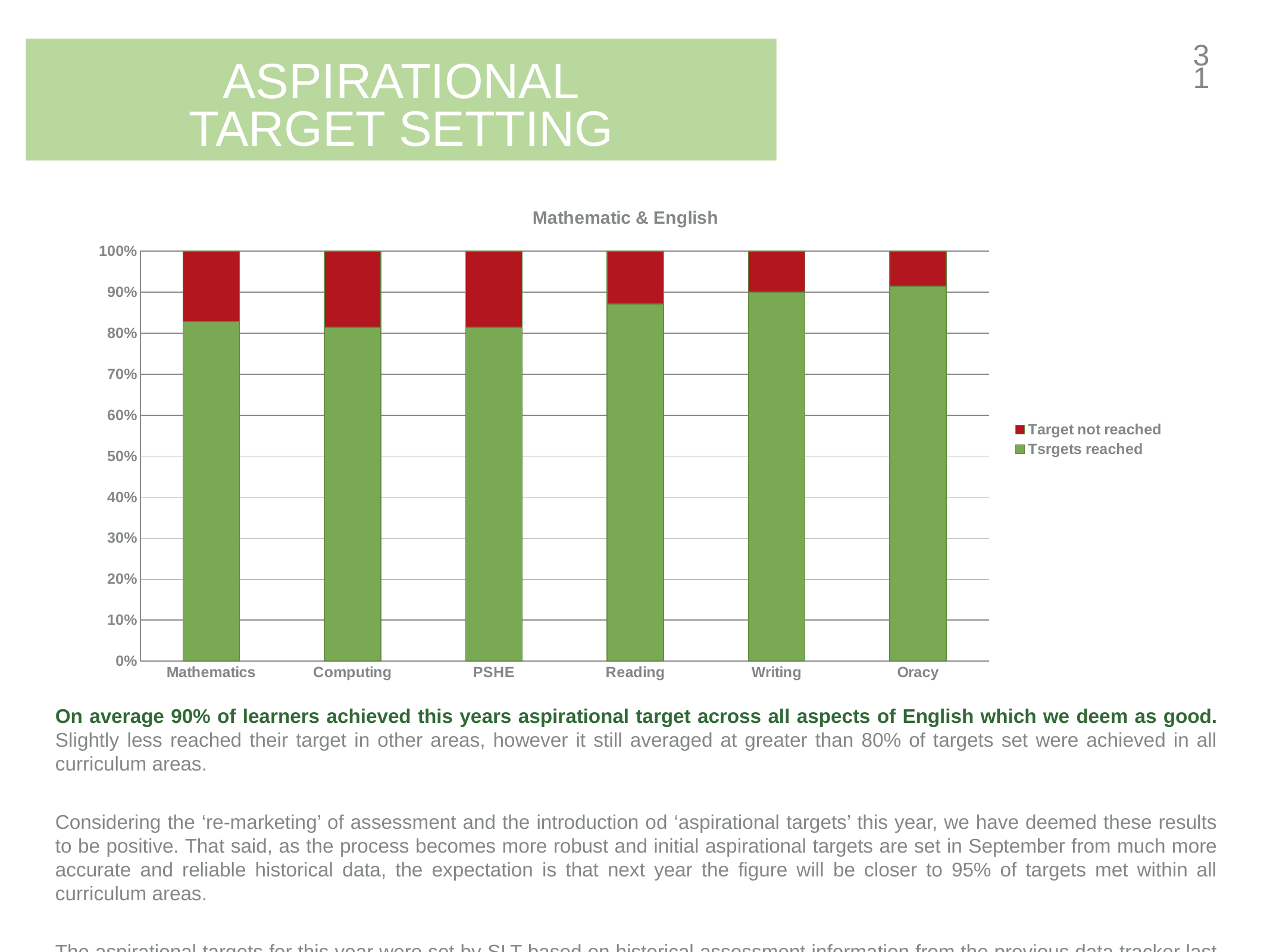

31
Aspirational
target setting

### Chart

| Category |
|---|

### Chart: Mathematic & English

| Category | Tsrgets reached | Target not reached |
|---|---|---|
| Mathematics | 58.0 | 12.0 |
| Computing | 57.0 | 13.0 |
| PSHE | 57.0 | 13.0 |
| Reading | 61.0 | 9.0 |
| Writing | 63.0 | 7.0 |
| Oracy | 64.0 | 6.0 |
On average 90% of learners achieved this years aspirational target across all aspects of English which we deem as good. Slightly less reached their target in other areas, however it still averaged at greater than 80% of targets set were achieved in all curriculum areas.
Considering the ‘re-marketing’ of assessment and the introduction od ‘aspirational targets’ this year, we have deemed these results to be positive. That said, as the process becomes more robust and initial aspirational targets are set in September from much more accurate and reliable historical data, the expectation is that next year the figure will be closer to 95% of targets met within all curriculum areas.
The aspirational targets for this year were set by SLT based on historical assessment information from the previous data tracker last year. Therefore the accuracy and appropriateness of targets will improve next year as this current system is more robust.